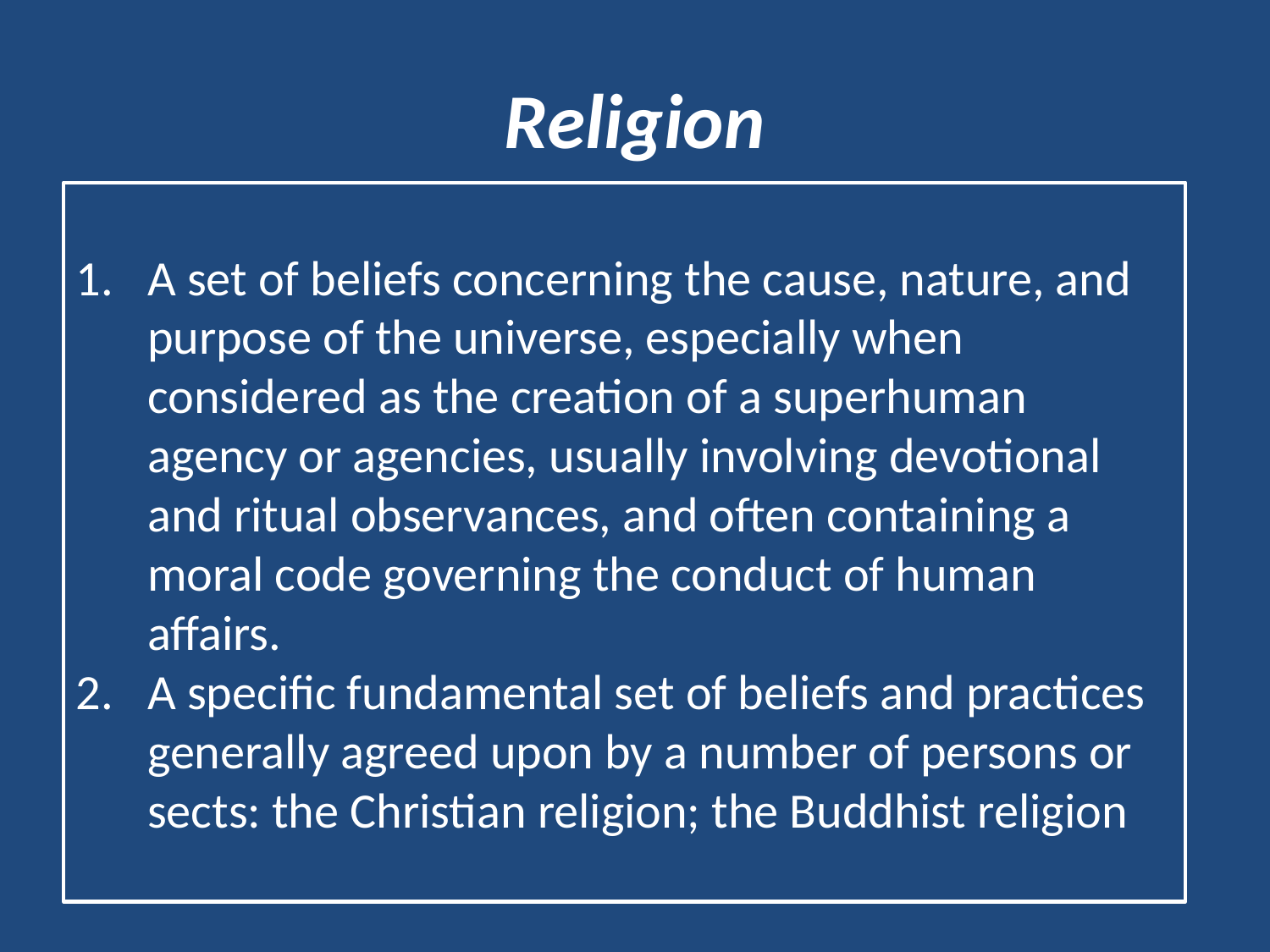

# Religion
A set of beliefs concerning the cause, nature, and purpose of the universe, especially when considered as the creation of a superhuman agency or agencies, usually involving devotional and ritual observances, and often containing a moral code governing the conduct of human affairs.
A specific fundamental set of beliefs and practices generally agreed upon by a number of persons or sects: the Christian religion; the Buddhist religion
Define
Two elements identified
A set of beliefs held by a group of people
A set of practices performed by a group of people
Must be an approved standard!